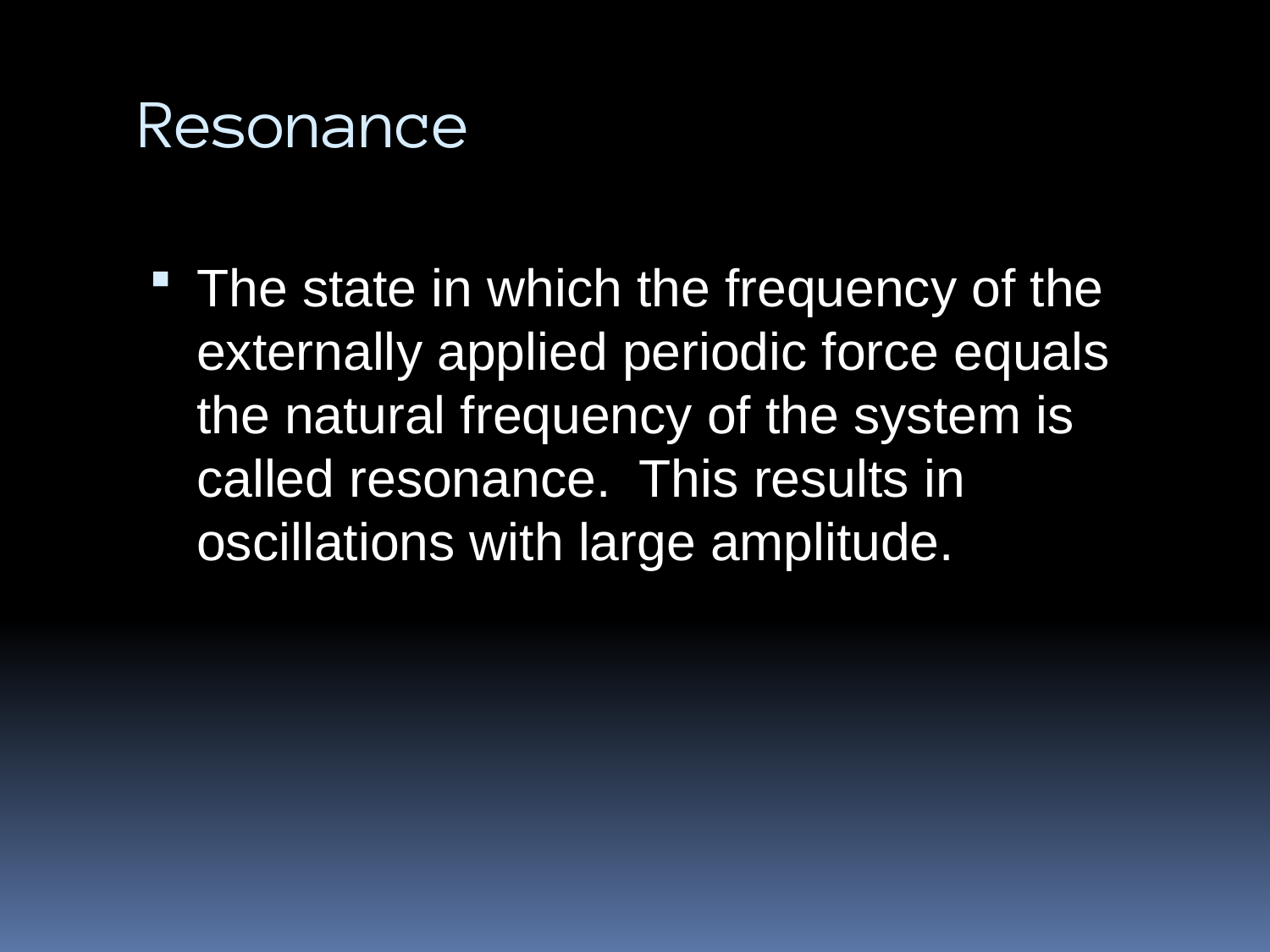

# Resonance
The state in which the frequency of the externally applied periodic force equals the natural frequency of the system is called resonance.  This results in oscillations with large amplitude.